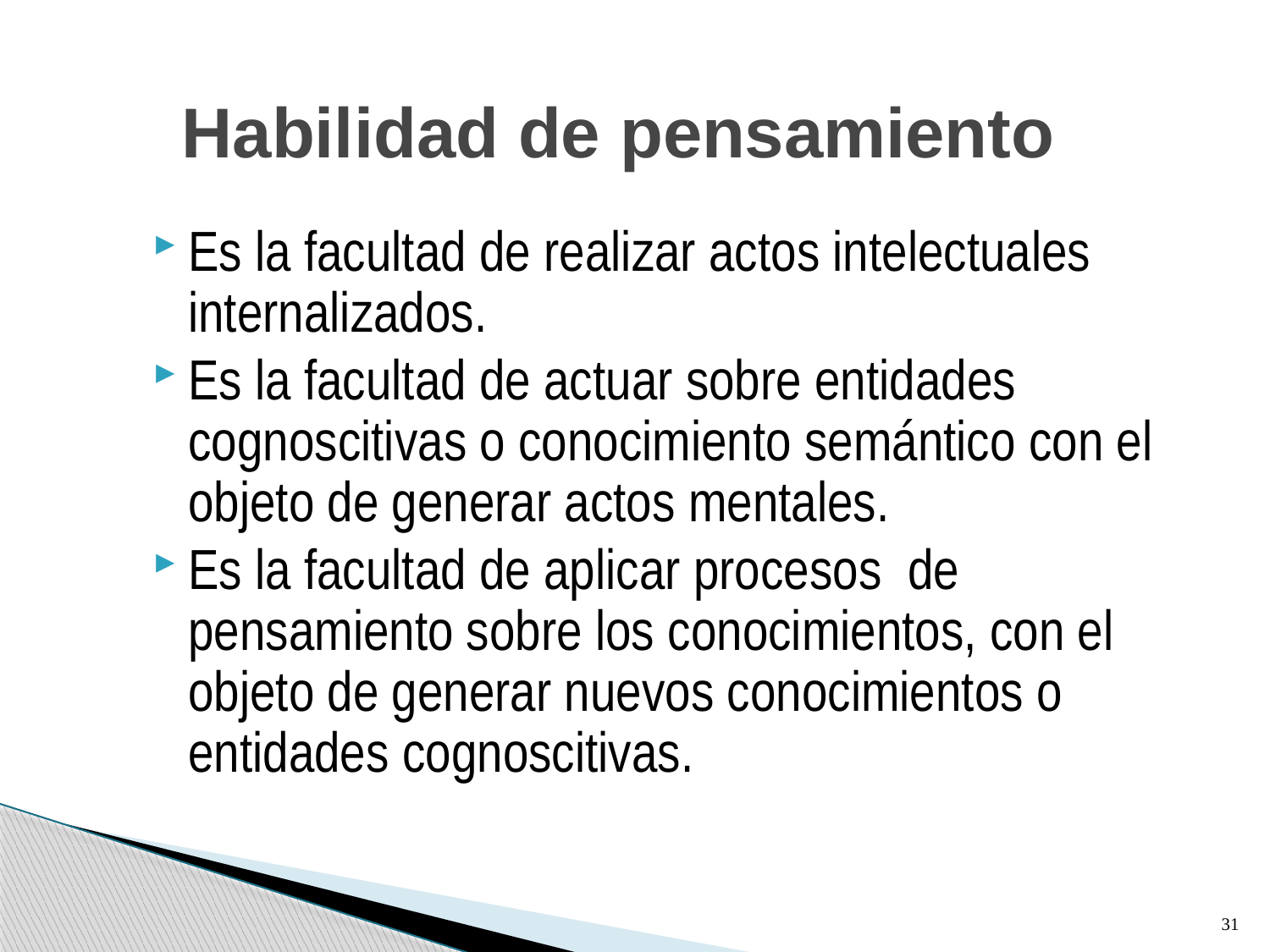

# Habilidad de pensamiento
Es la facultad de realizar actos intelectuales internalizados.
Es la facultad de actuar sobre entidades cognoscitivas o conocimiento semántico con el objeto de generar actos mentales.
Es la facultad de aplicar procesos  de pensamiento sobre los conocimientos, con el objeto de generar nuevos conocimientos o entidades cognoscitivas.
31